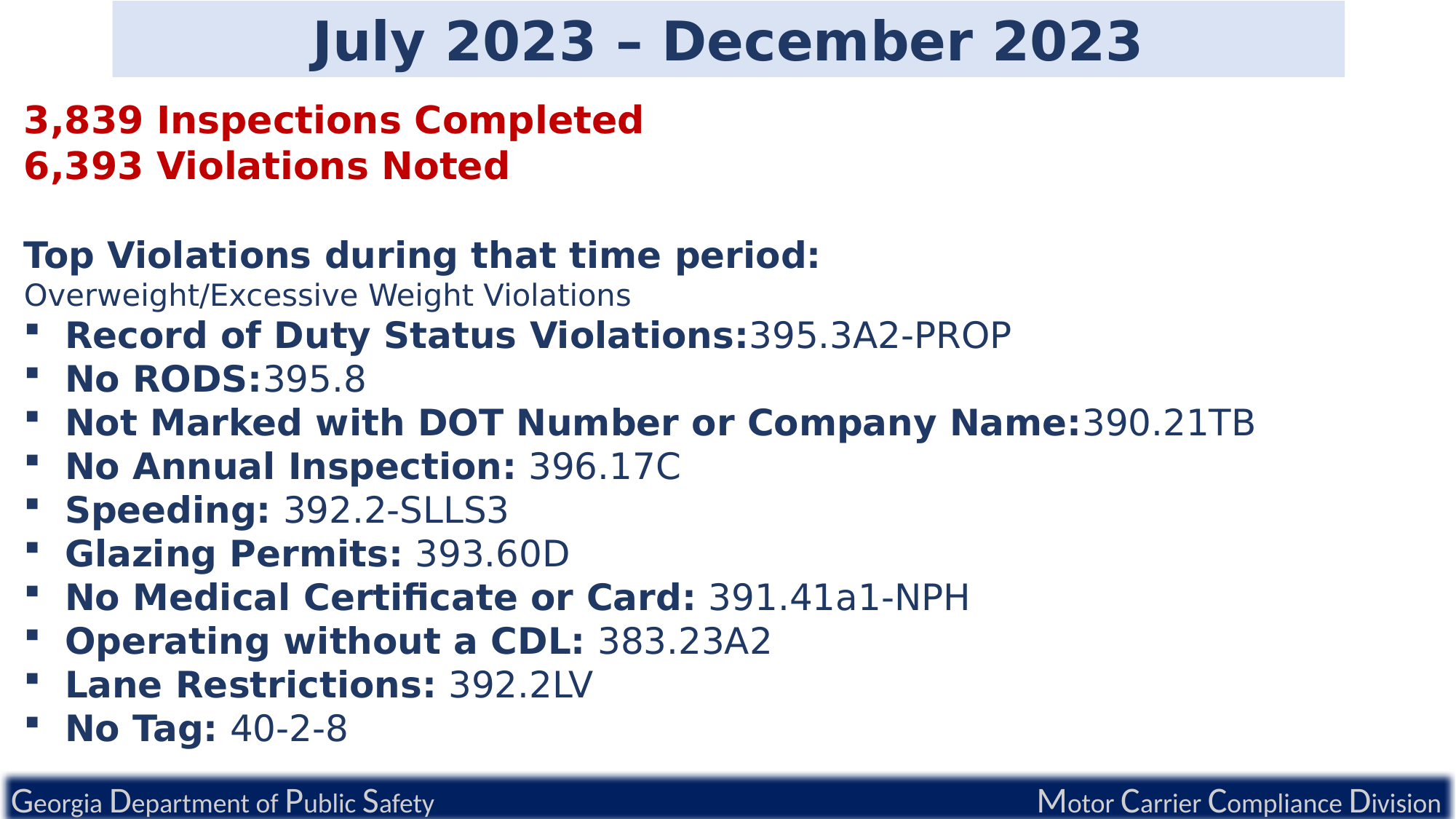

July 2023 – December 2023
3,839 Inspections Completed
6,393 Violations Noted

Top Violations during that time period:
Overweight/Excessive Weight Violations
Record of Duty Status Violations:395.3A2-PROP
No RODS:395.8
Not Marked with DOT Number or Company Name:390.21TB
No Annual Inspection: 396.17C
Speeding: 392.2-SLLS3
Glazing Permits: 393.60D
No Medical Certificate or Card: 391.41a1-NPH
Operating without a CDL: 383.23A2
Lane Restrictions: 392.2LV
No Tag: 40-2-8
Georgia Department of Public Safety						       Motor Carrier Compliance Division